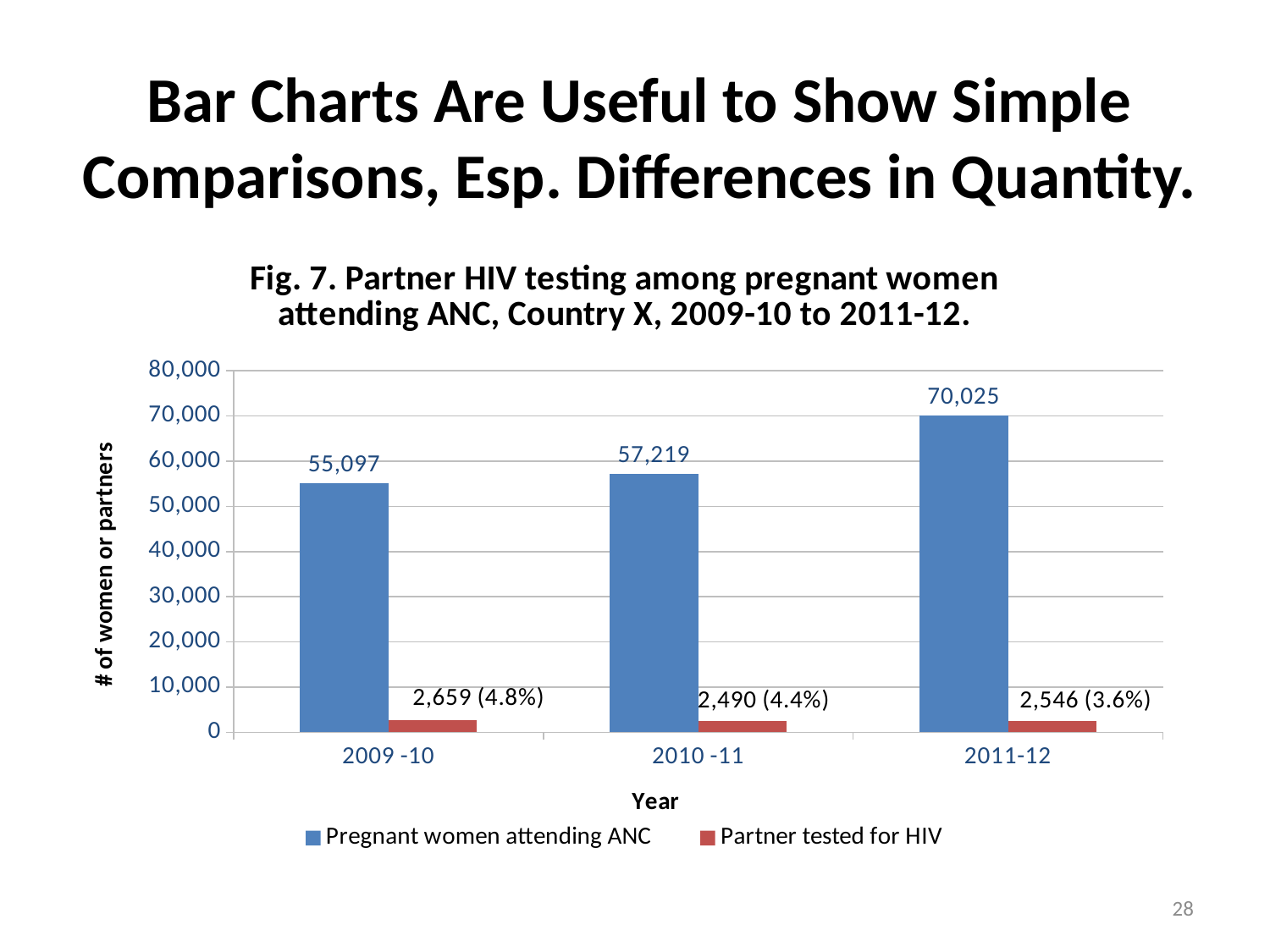

Bar Charts Are Useful to Show Simple Comparisons, Esp. Differences in Quantity.

### Chart: Fig. 7. Partner HIV testing among pregnant women attending ANC, Country X, 2009-10 to 2011-12.

| Category | Pregnant women attending ANC | Partner tested for HIV |
|---|---|---|
| 2009 -10 | 55097.0 | 2659.0 |
| 2010 -11 | 57219.0 | 2490.0 |
| 2011-12 | 70025.0 | 2546.0 |
28